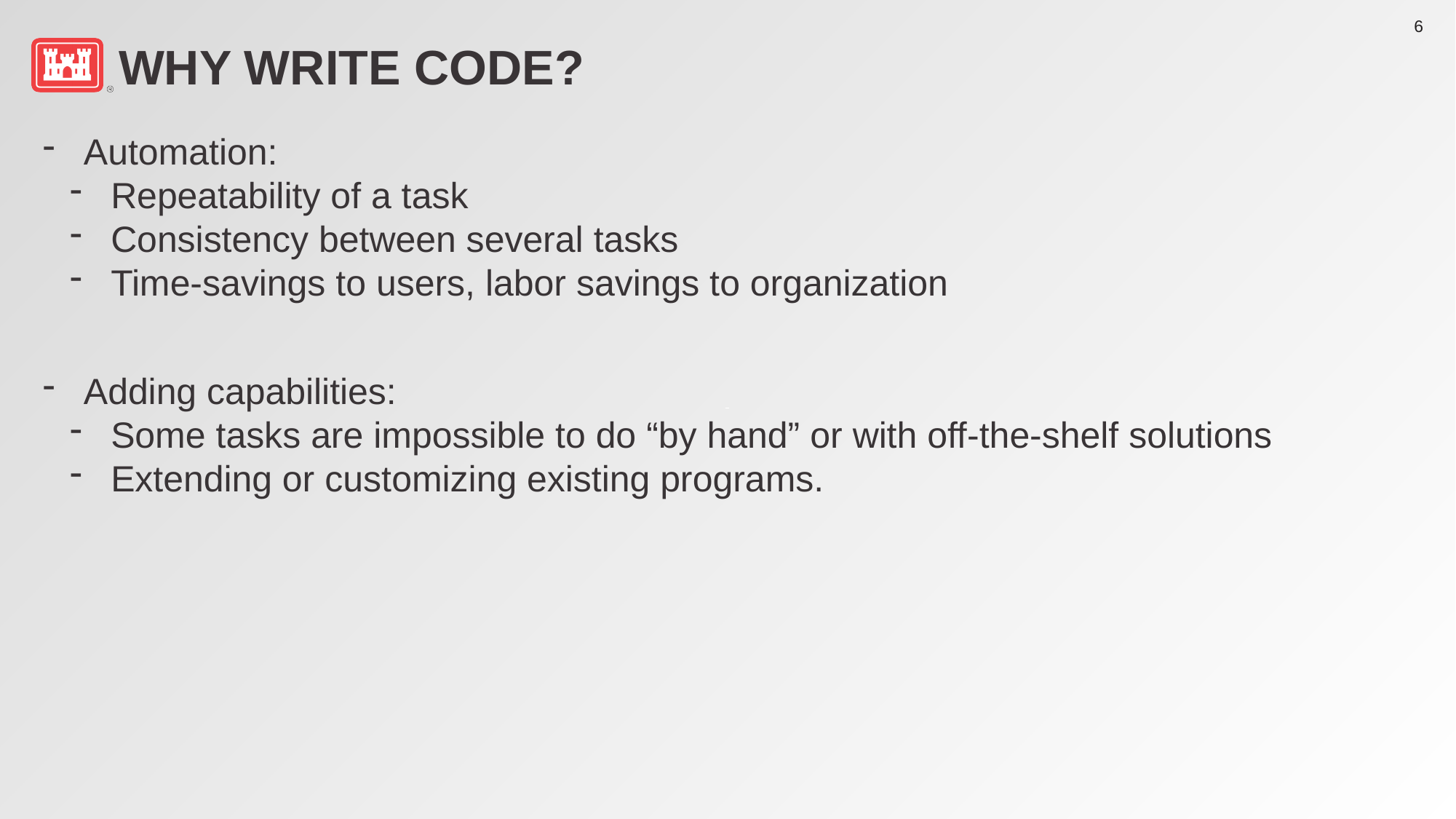

# Why Write code?
Automation:
Repeatability of a task
Consistency between several tasks
Time-savings to users, labor savings to organization

Adding capabilities:
Some tasks are impossible to do “by hand” or with off-the-shelf solutions
Extending or customizing existing programs.